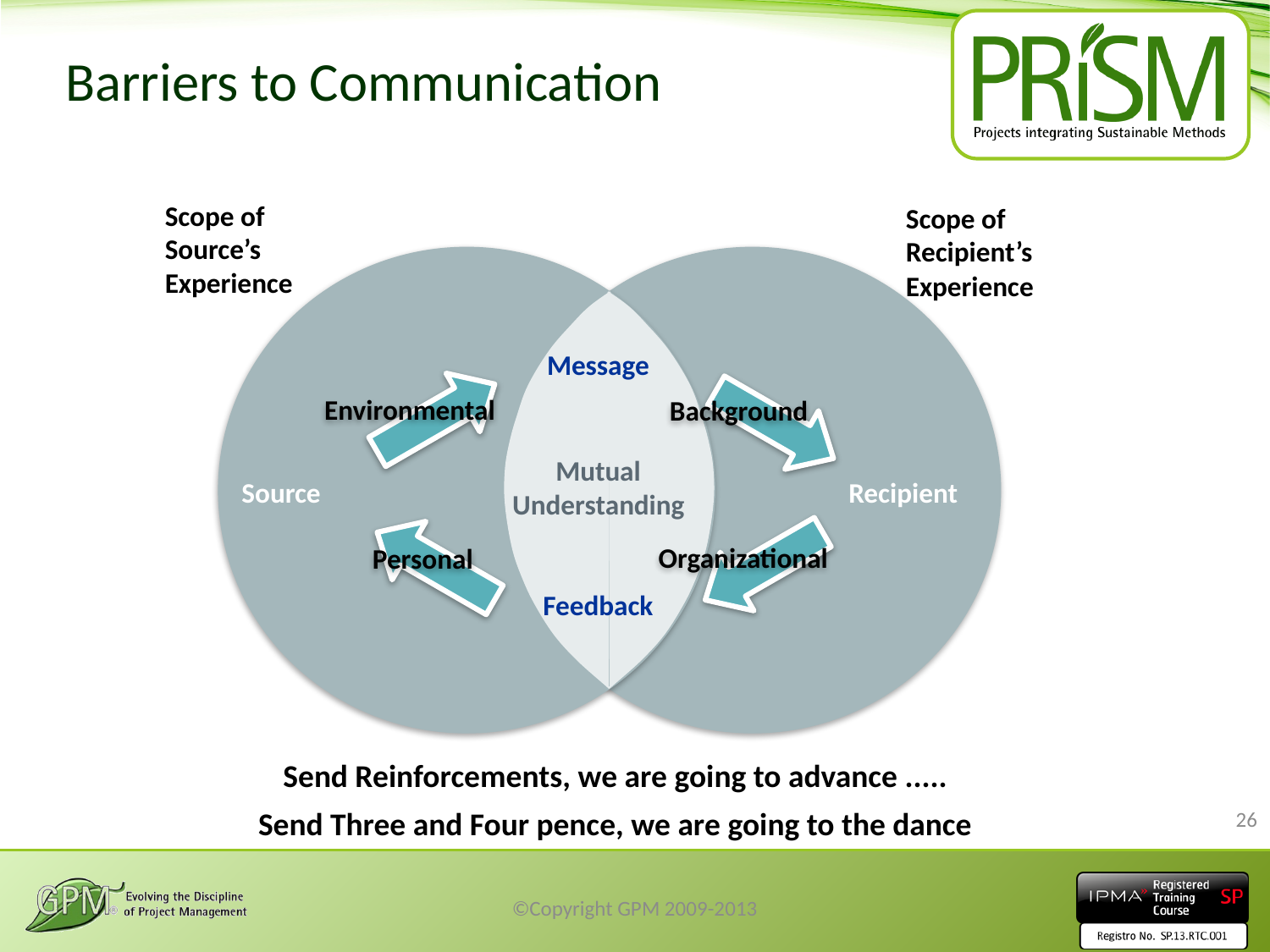

# Barriers to Communication
Scope of Source’s Experience
Scope of Recipient’s Experience

Mutual
Understanding
Message

Source
Recipient
Environmental
Background

Feedback
Organizational
Personal
Send Reinforcements, we are going to advance .....
Send Three and Four pence, we are going to the dance
26
©Copyright GPM 2009-2013